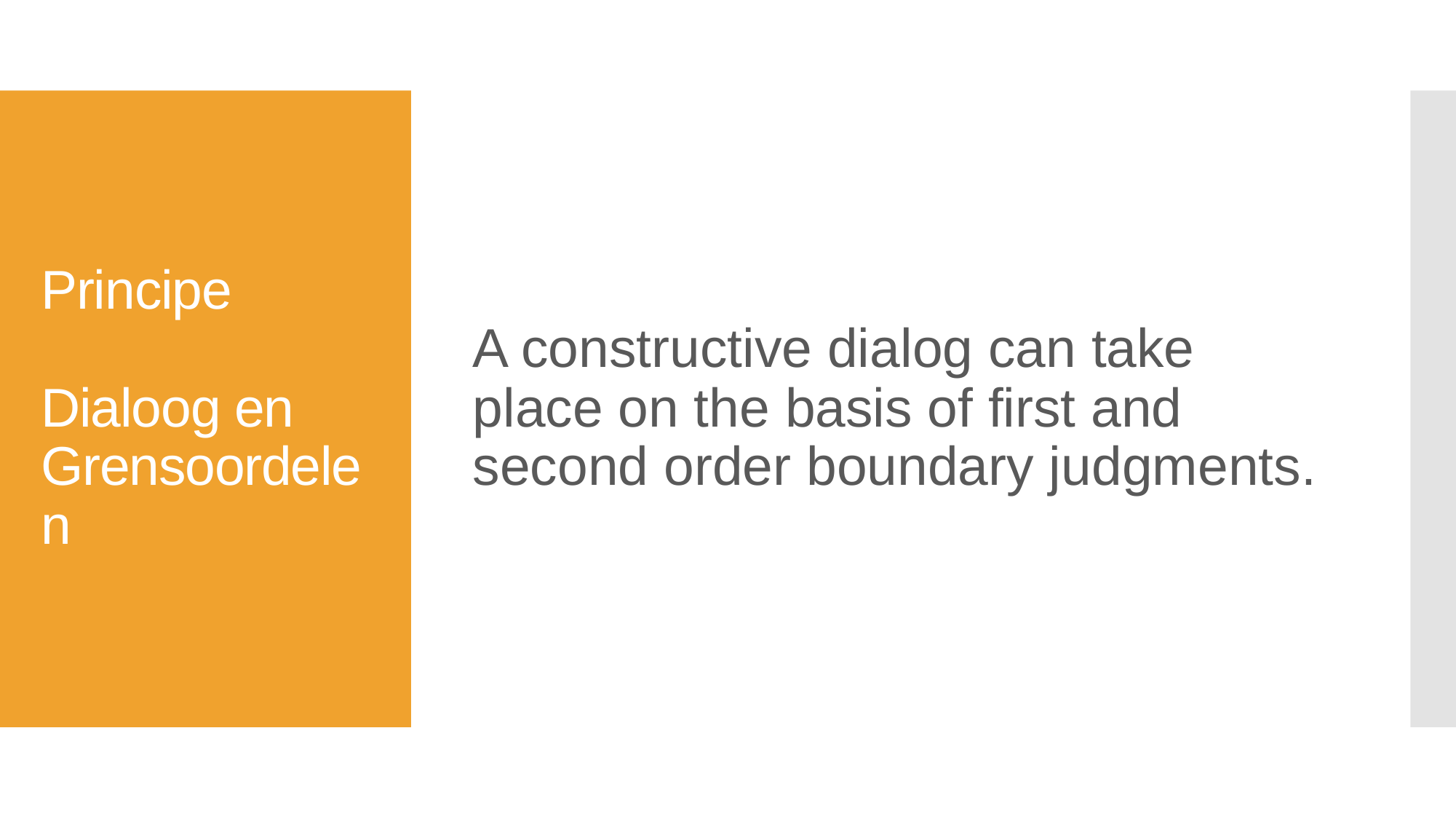

A constructive dialog can take place on the basis of first and second order boundary judgments.
# Principe Dialoog en Grensoordelen